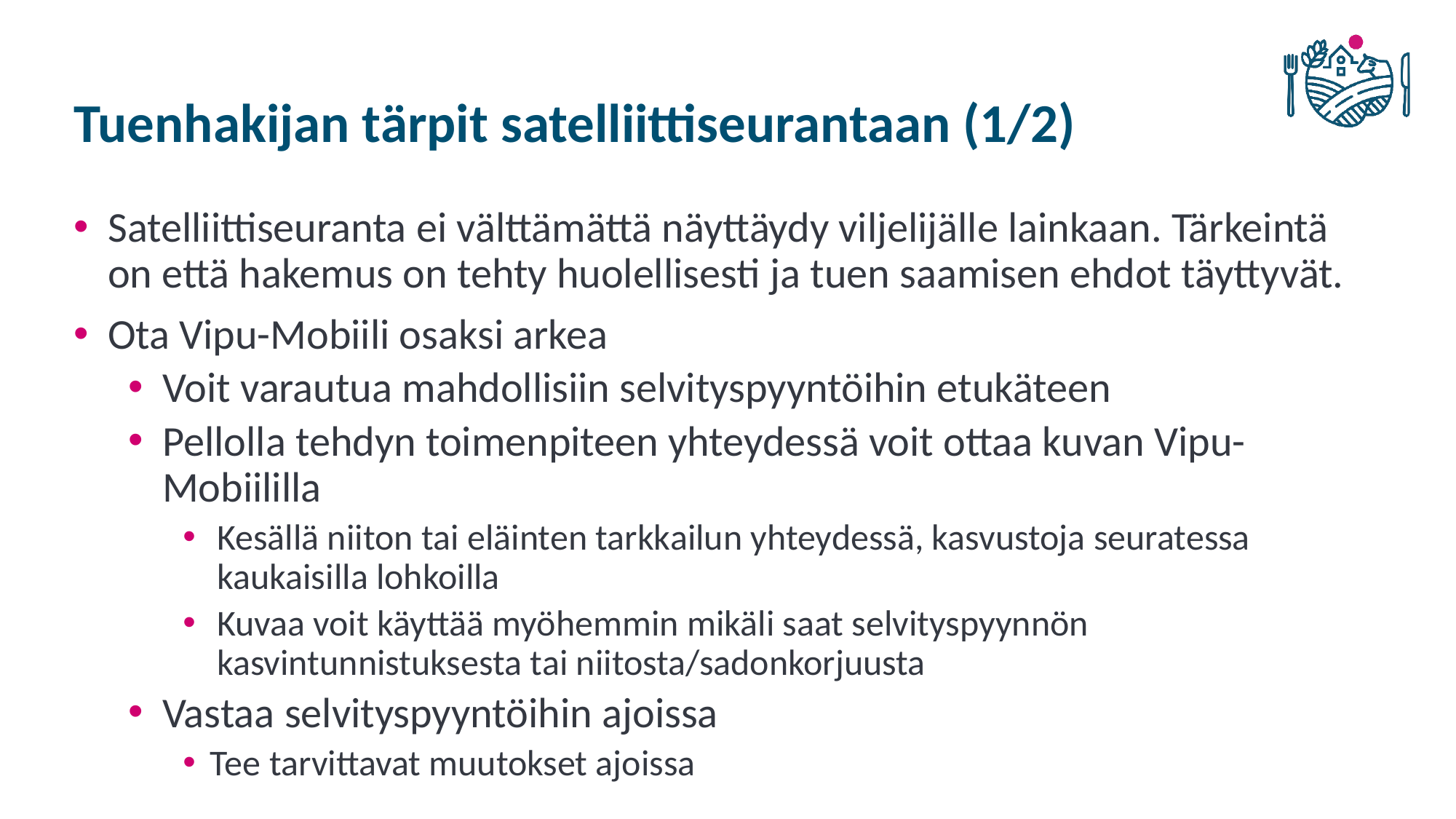

# Tuenhakijan tärpit satelliittiseurantaan (1/2)
Satelliittiseuranta ei välttämättä näyttäydy viljelijälle lainkaan. Tärkeintä on että hakemus on tehty huolellisesti ja tuen saamisen ehdot täyttyvät.
Ota Vipu-Mobiili osaksi arkea
Voit varautua mahdollisiin selvityspyyntöihin etukäteen
Pellolla tehdyn toimenpiteen yhteydessä voit ottaa kuvan Vipu-Mobiililla
Kesällä niiton tai eläinten tarkkailun yhteydessä, kasvustoja seuratessa kaukaisilla lohkoilla
Kuvaa voit käyttää myöhemmin mikäli saat selvityspyynnön kasvintunnistuksesta tai niitosta/sadonkorjuusta
Vastaa selvityspyyntöihin ajoissa
Tee tarvittavat muutokset ajoissa